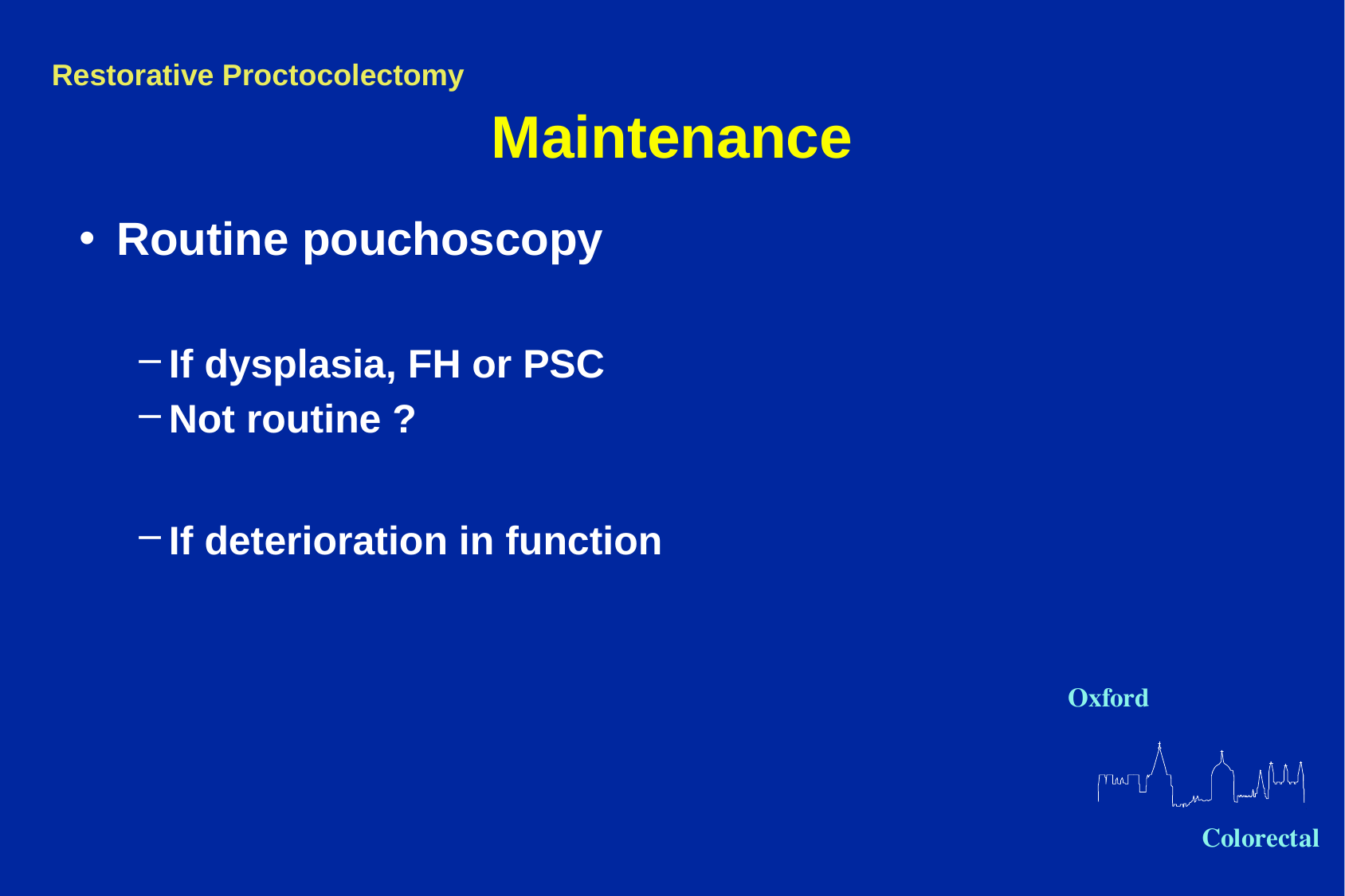

# Maintenance
Routine pouchoscopy

If dysplasia, FH or PSC
Not routine ?

If deterioration in function